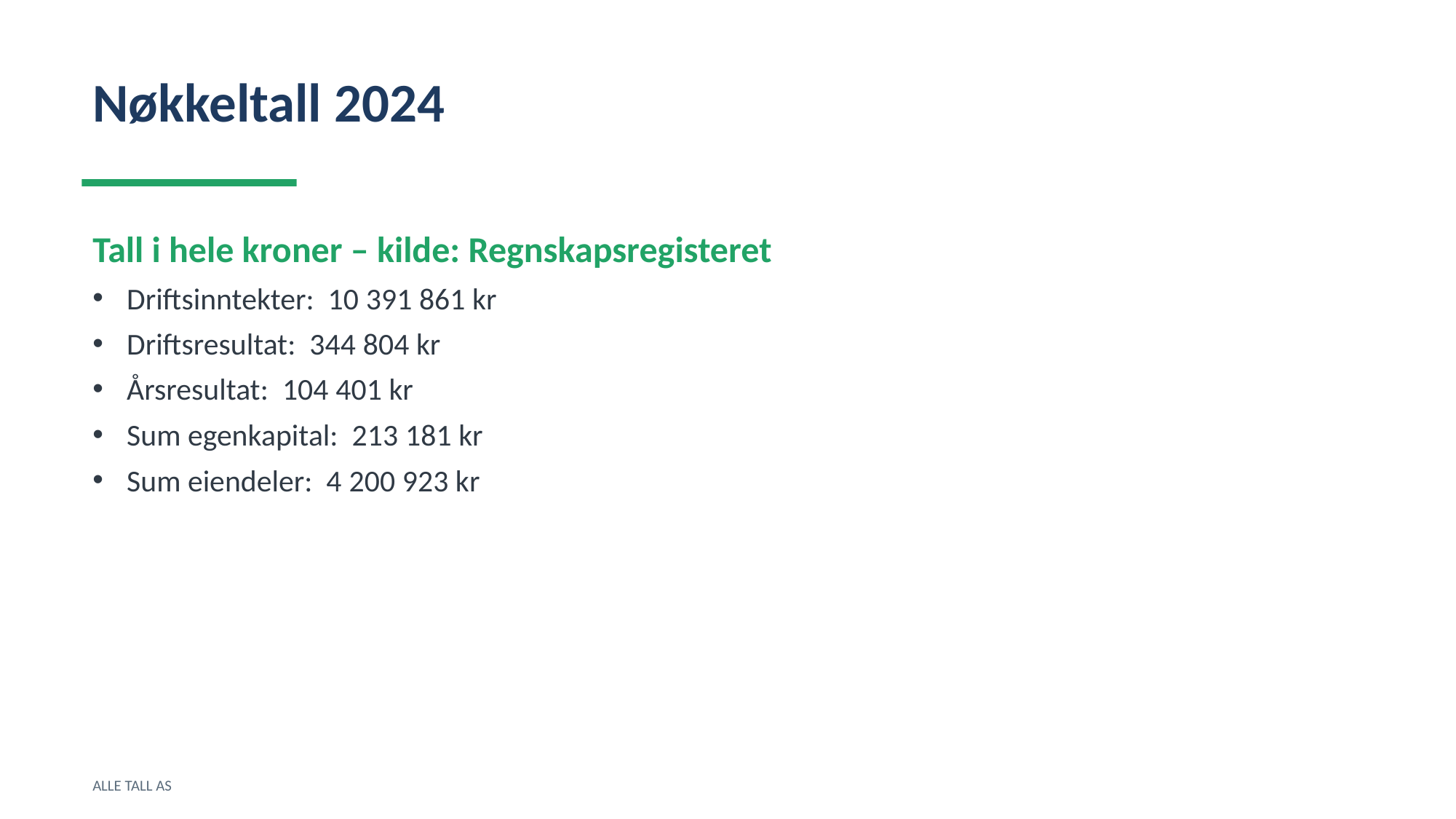

Nøkkeltall 2024

Tall i hele kroner – kilde: Regnskapsregisteret
Driftsinntekter:  10 391 861 kr
Driftsresultat:  344 804 kr
Årsresultat:  104 401 kr
Sum egenkapital:  213 181 kr
Sum eiendeler:  4 200 923 kr
ALLE TALL AS